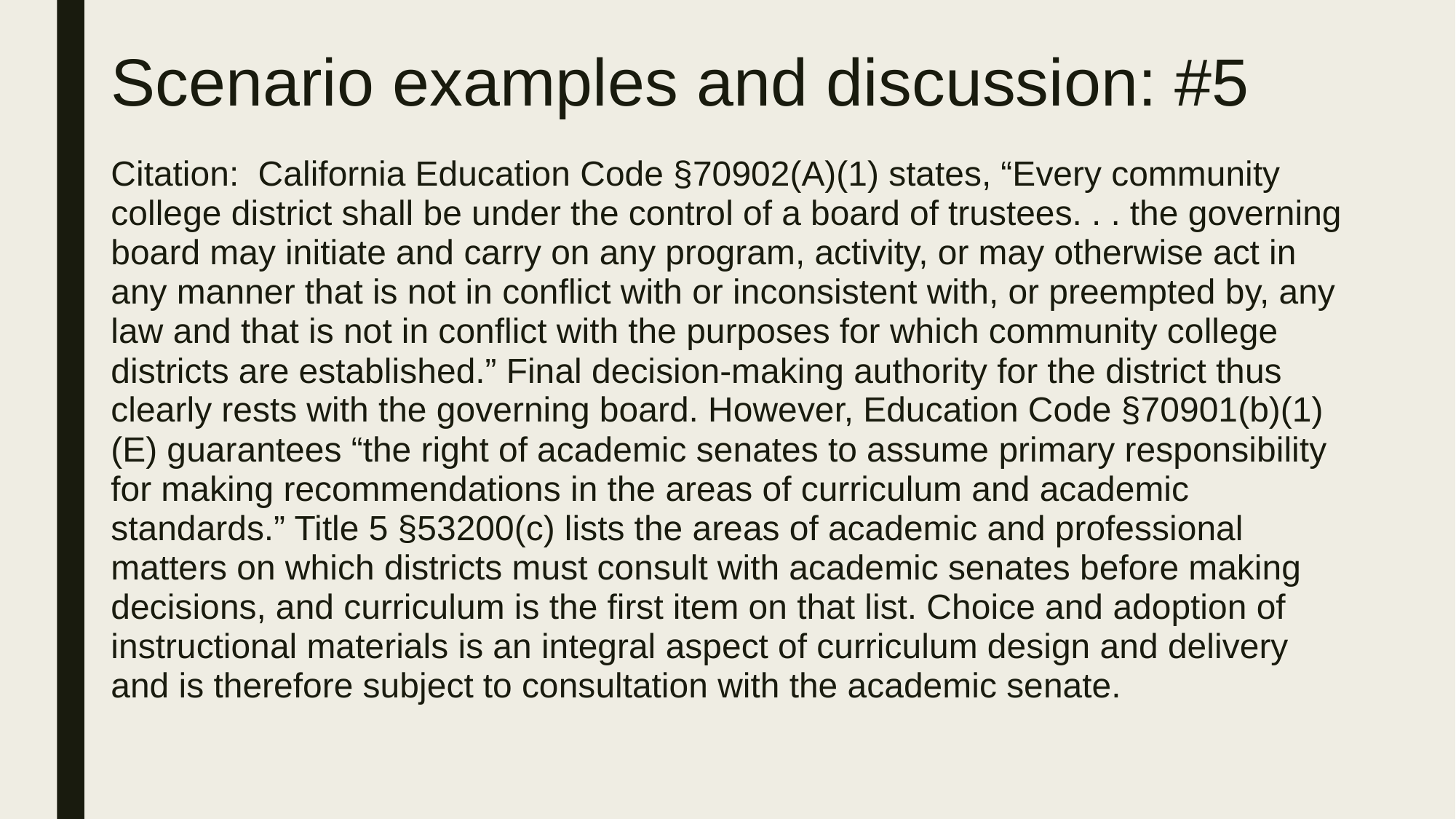

# Scenario examples and discussion: #5
Citation:  California Education Code §70902(A)(1) states, “Every community college district shall be under the control of a board of trustees. . . the governing board may initiate and carry on any program, activity, or may otherwise act in any manner that is not in conflict with or inconsistent with, or preempted by, any law and that is not in conflict with the purposes for which community college districts are established.” Final decision-making authority for the district thus clearly rests with the governing board. However, Education Code §70901(b)(1)(E) guarantees “the right of academic senates to assume primary responsibility for making recommendations in the areas of curriculum and academic standards.” Title 5 §53200(c) lists the areas of academic and professional matters on which districts must consult with academic senates before making decisions, and curriculum is the first item on that list. Choice and adoption of instructional materials is an integral aspect of curriculum design and delivery and is therefore subject to consultation with the academic senate.